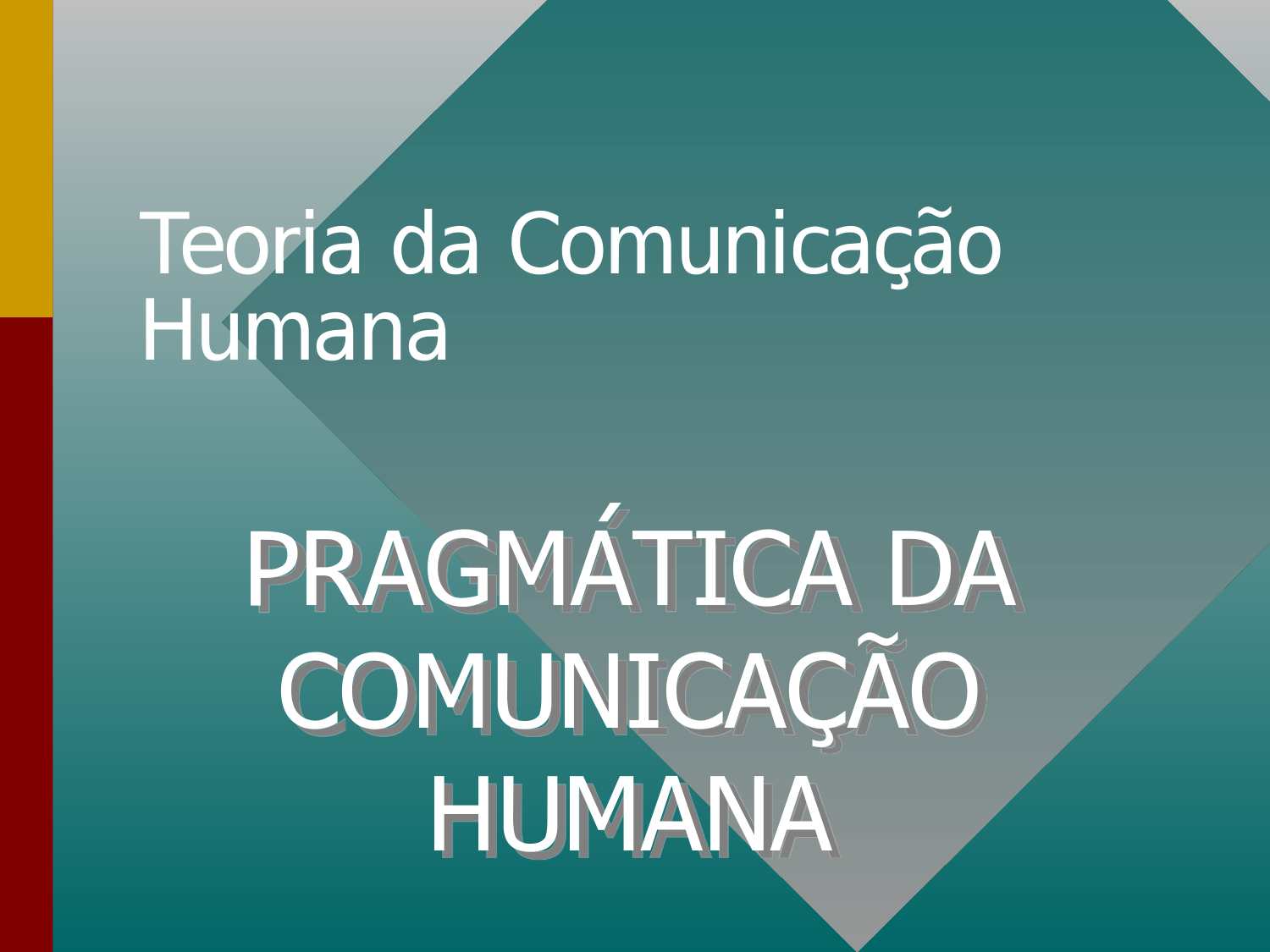

# Teoria da Comunicação Humana
PRAGMÁTICA DA COMUNICAÇÃO HUMANA